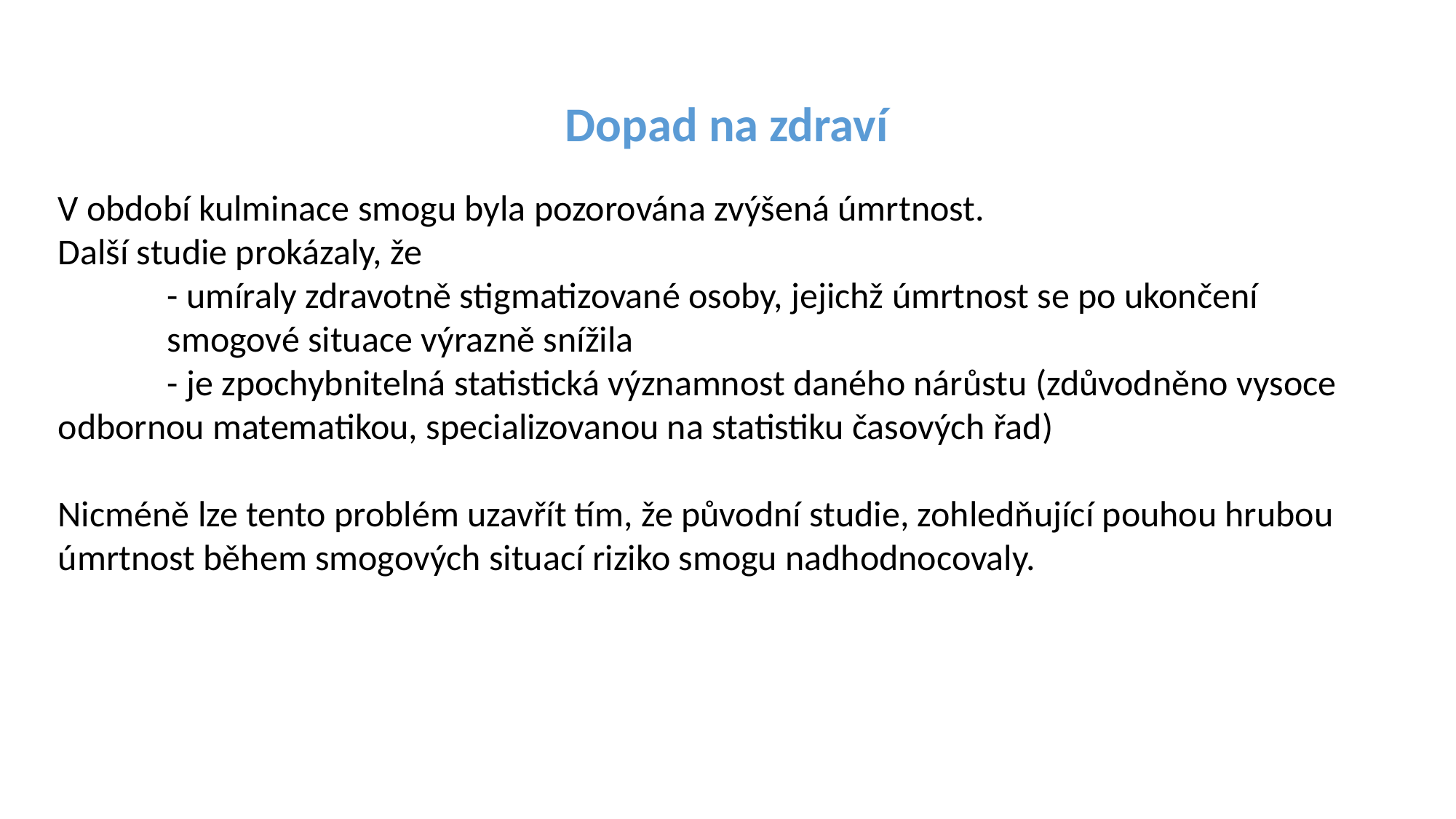

Dopad na zdraví
V období kulminace smogu byla pozorována zvýšená úmrtnost.
Další studie prokázaly, že
	- umíraly zdravotně stigmatizované osoby, jejichž úmrtnost se po ukončení 	  	smogové situace výrazně snížila
 	- je zpochybnitelná statistická významnost daného nárůstu (zdůvodněno vysoce 	odbornou matematikou, specializovanou na statistiku časových řad)

Nicméně lze tento problém uzavřít tím, že původní studie, zohledňující pouhou hrubou úmrtnost během smogových situací riziko smogu nadhodnocovaly.